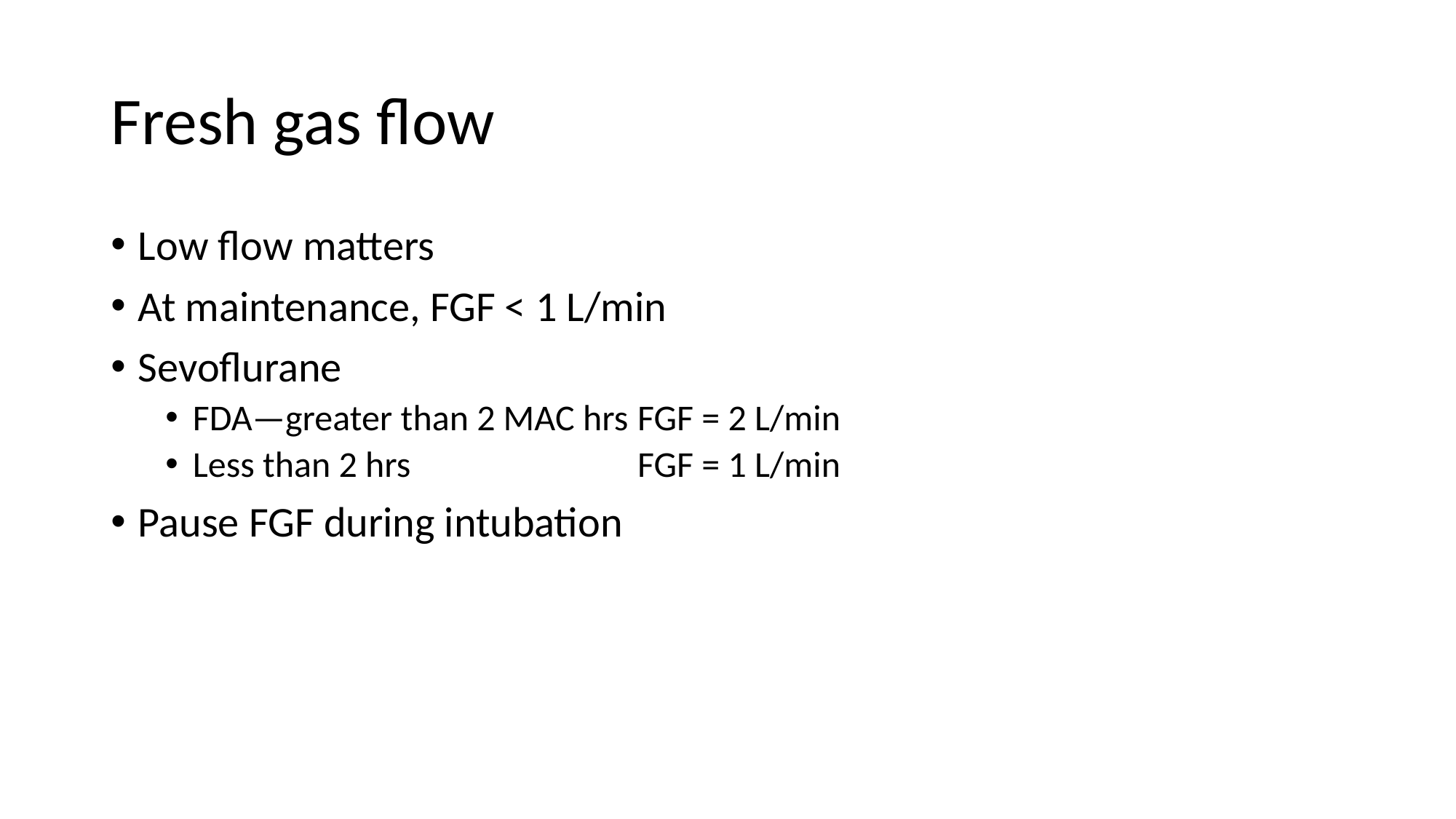

# Fresh gas flow
Low flow matters
At maintenance, FGF < 1 L/min
Sevoflurane
FDA—greater than 2 MAC hrs	 FGF = 2 L/min
Less than 2 hrs			 FGF = 1 L/min
Pause FGF during intubation